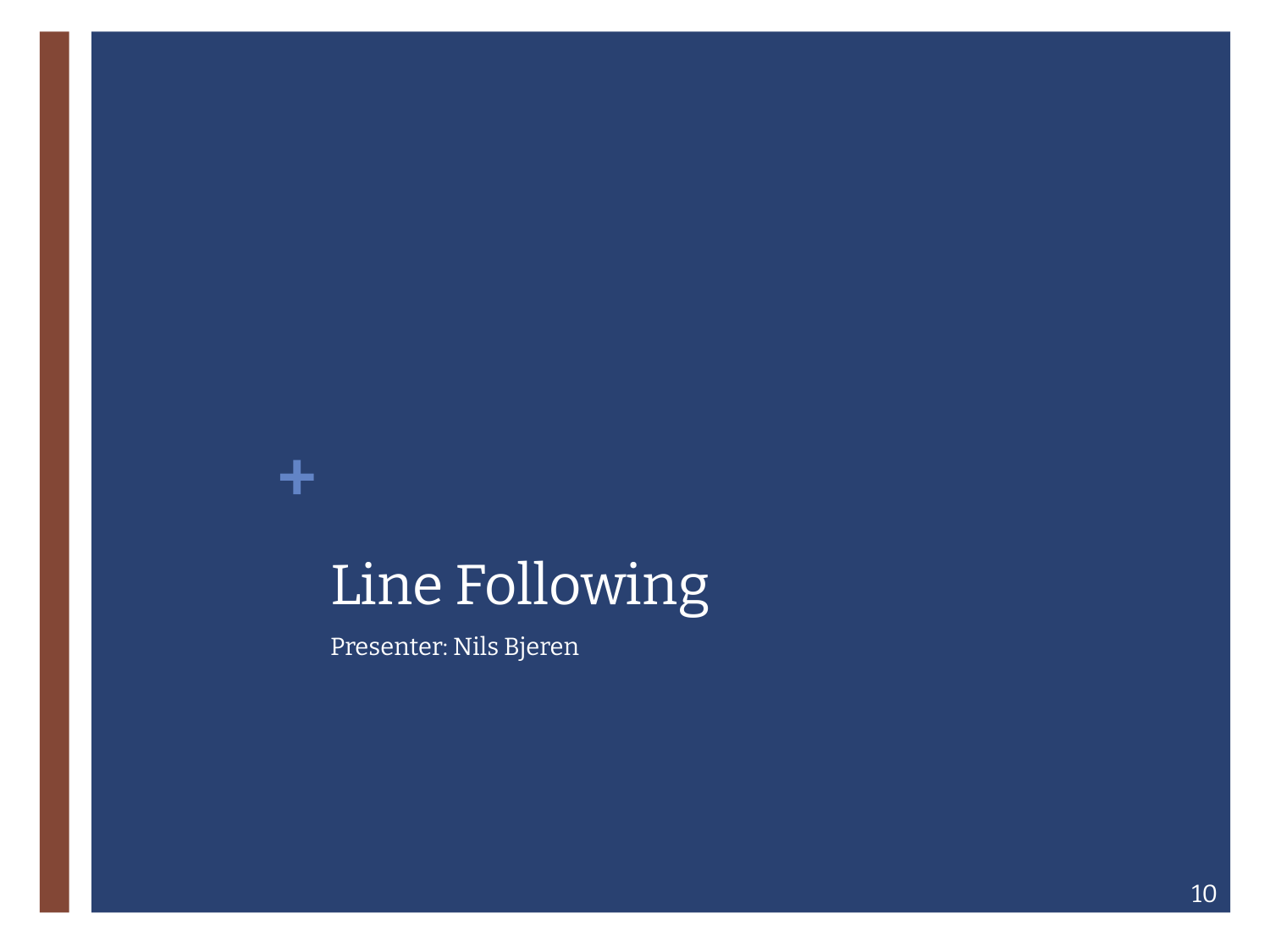

# Line Following
Presenter: Nils Bjeren
10